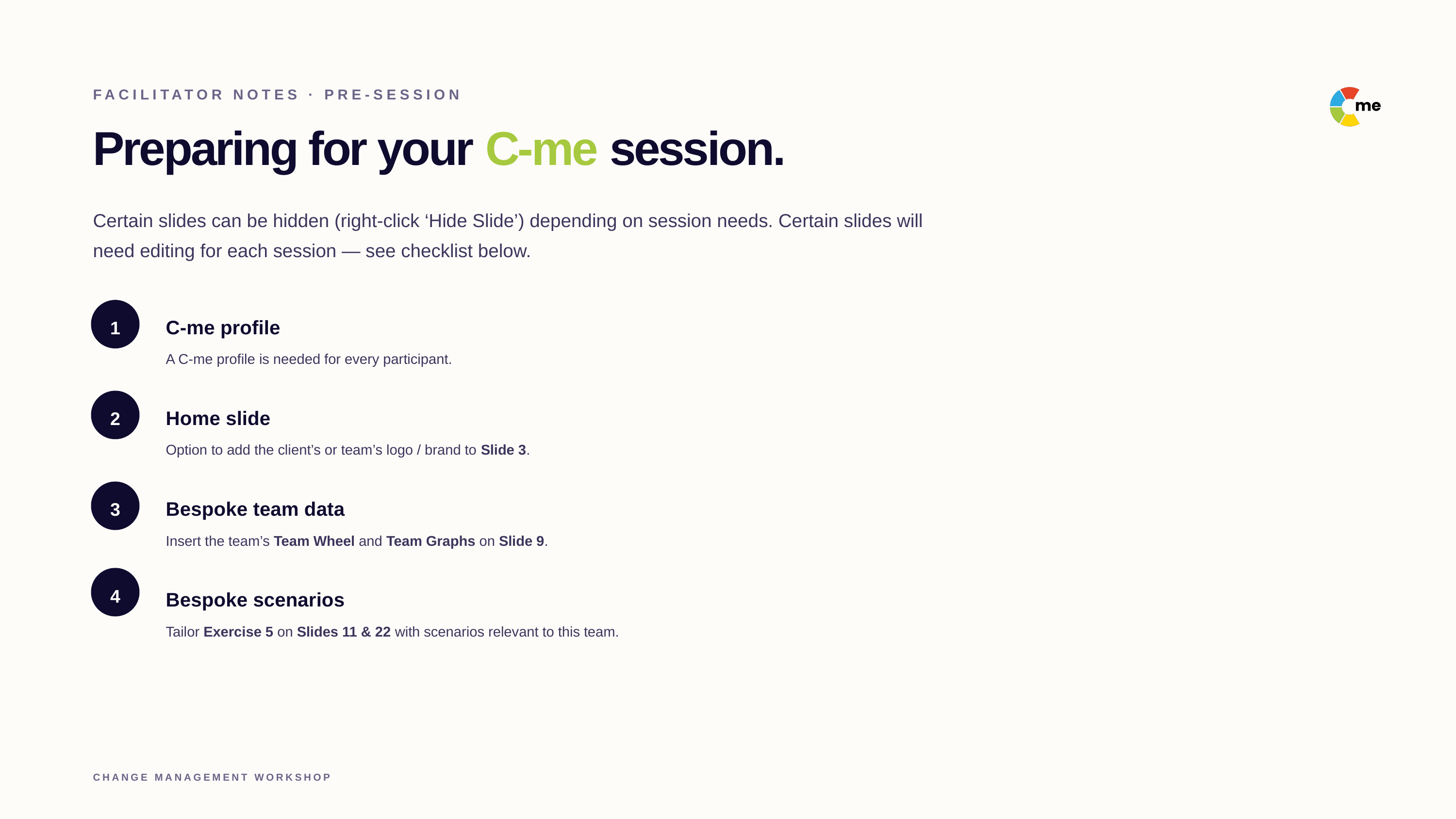

FACILITATOR NOTES · PRE-SESSION
Preparing for your C-me session.
Certain slides can be hidden (right-click ‘Hide Slide’) depending on session needs. Certain slides will need editing for each session — see checklist below.
1

C-me profile
A C-me profile is needed for every participant.
2

Home slide
Option to add the client’s or team’s logo / brand to Slide 3.
3

Bespoke team data
Insert the team’s Team Wheel and Team Graphs on Slide 9.
4

Bespoke scenarios
Tailor Exercise 5 on Slides 11 & 22 with scenarios relevant to this team.
CHANGE MANAGEMENT WORKSHOP